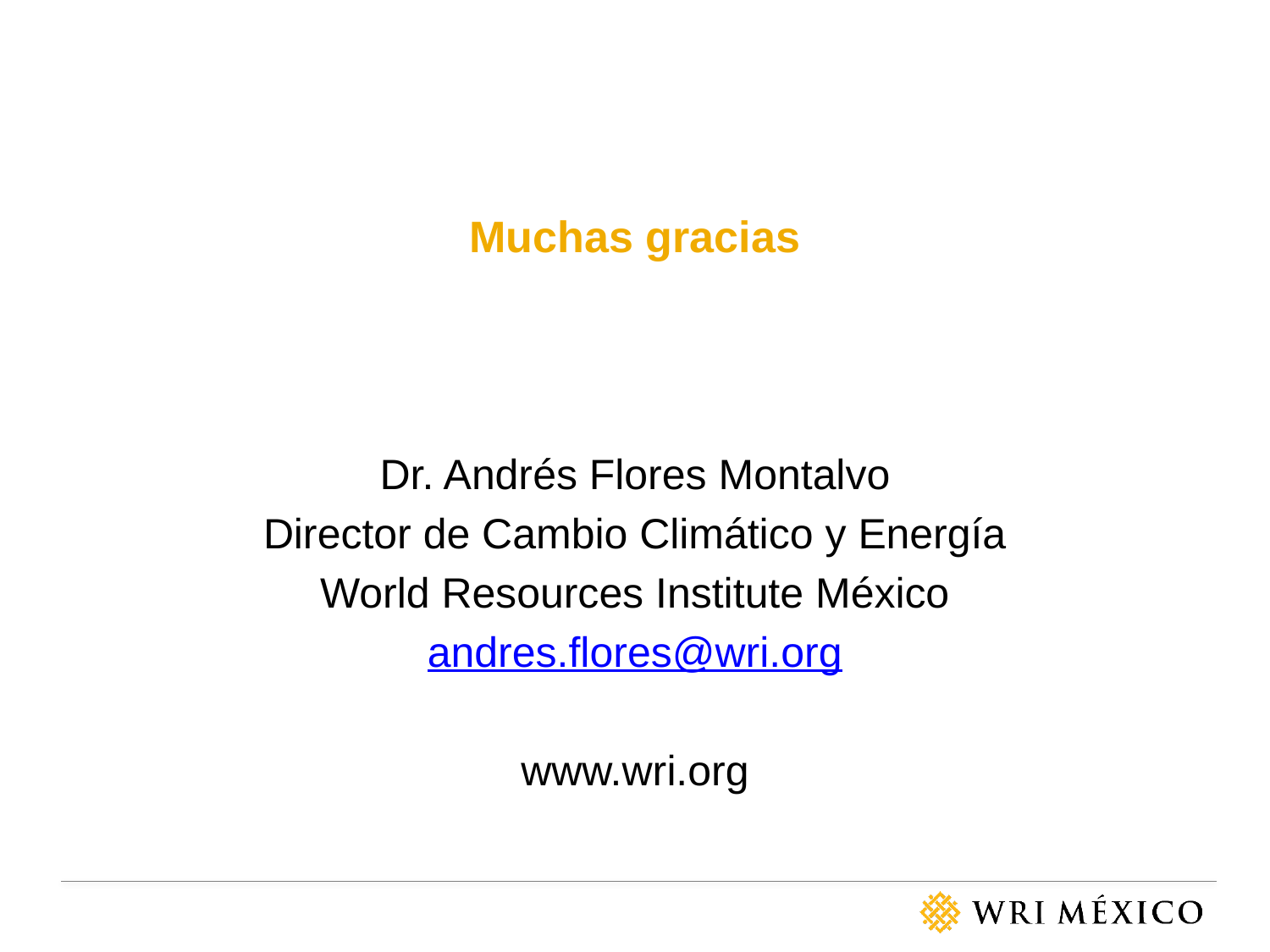

Muchas gracias

Dr. Andrés Flores Montalvo
Director de Cambio Climático y Energía
World Resources Institute México
andres.flores@wri.org

www.wri.org